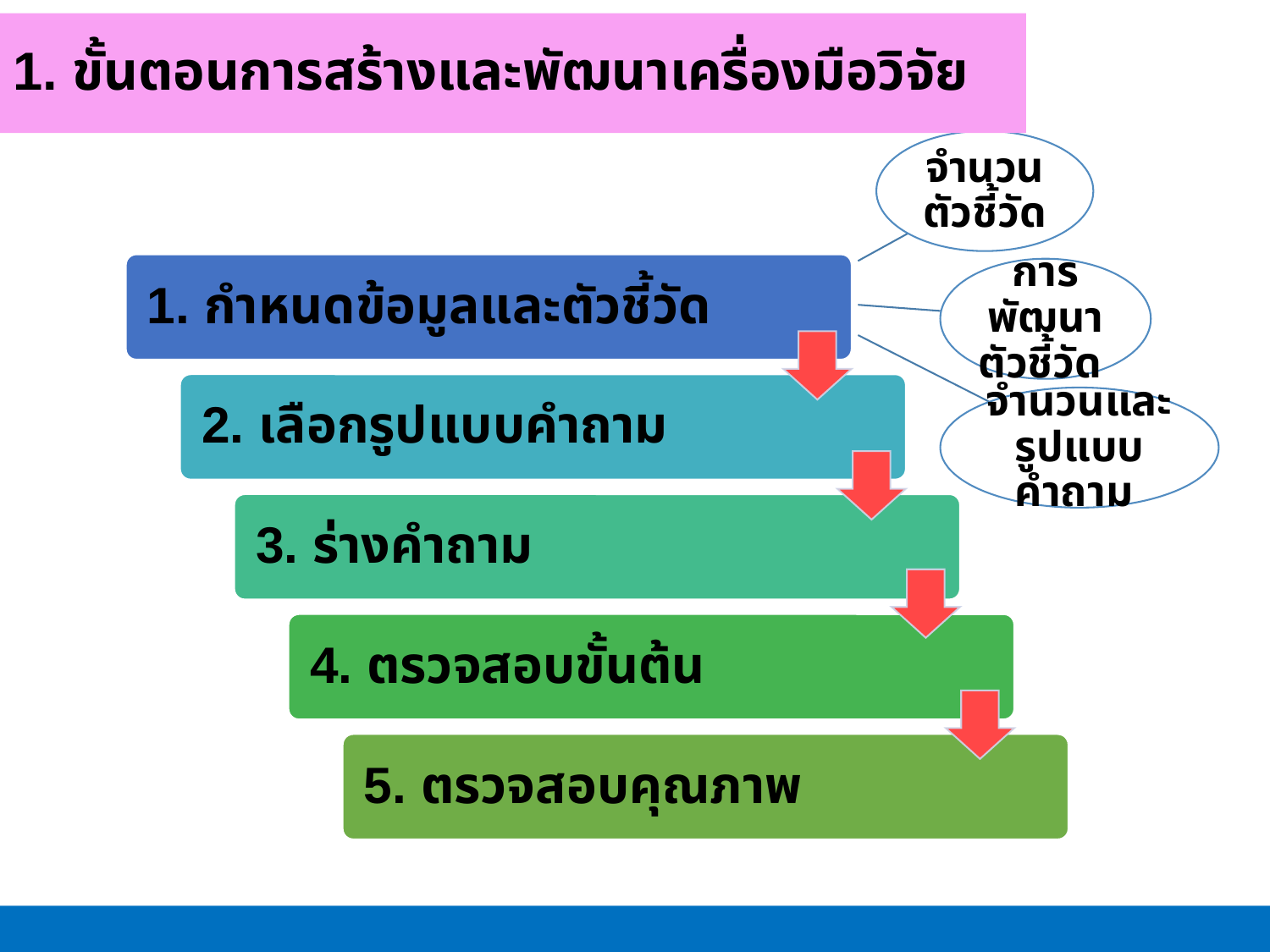

1. ขั้นตอนการสร้างและพัฒนาเครื่องมือวิจัย
จำนวนตัวชี้วัด
การพัฒนาตัวชี้วัด
จำนวนและรูปแบบคำถาม
1. กำหนดข้อมูลและตัวชี้วัด
2. เลือกรูปแบบคำถาม
3. ร่างคำถาม
4. ตรวจสอบขั้นต้น
5. ตรวจสอบคุณภาพ